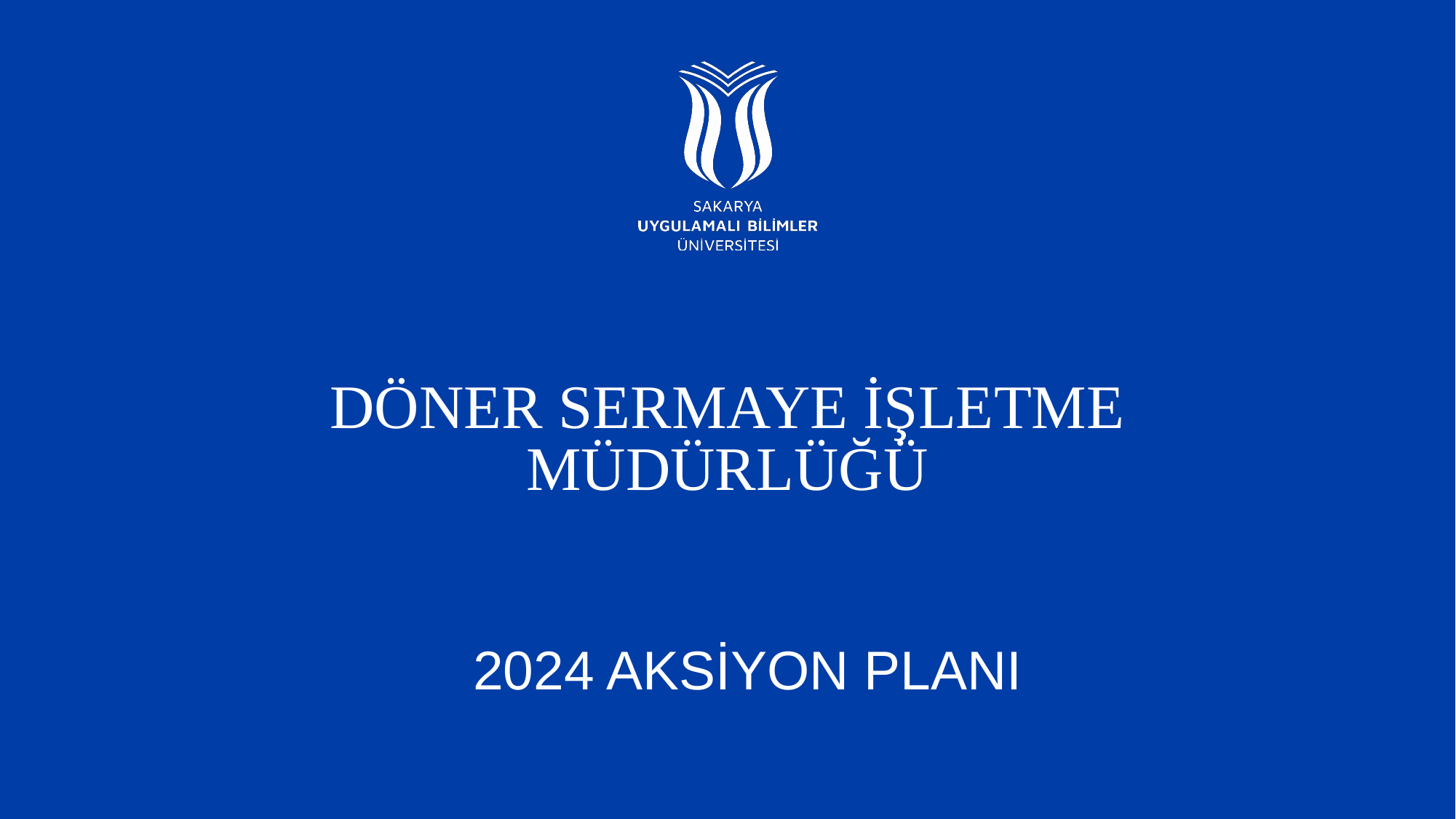

# DÖNER SERMAYE İŞLETME MÜDÜRLÜĞÜ
2024 AKSİYON PLANI